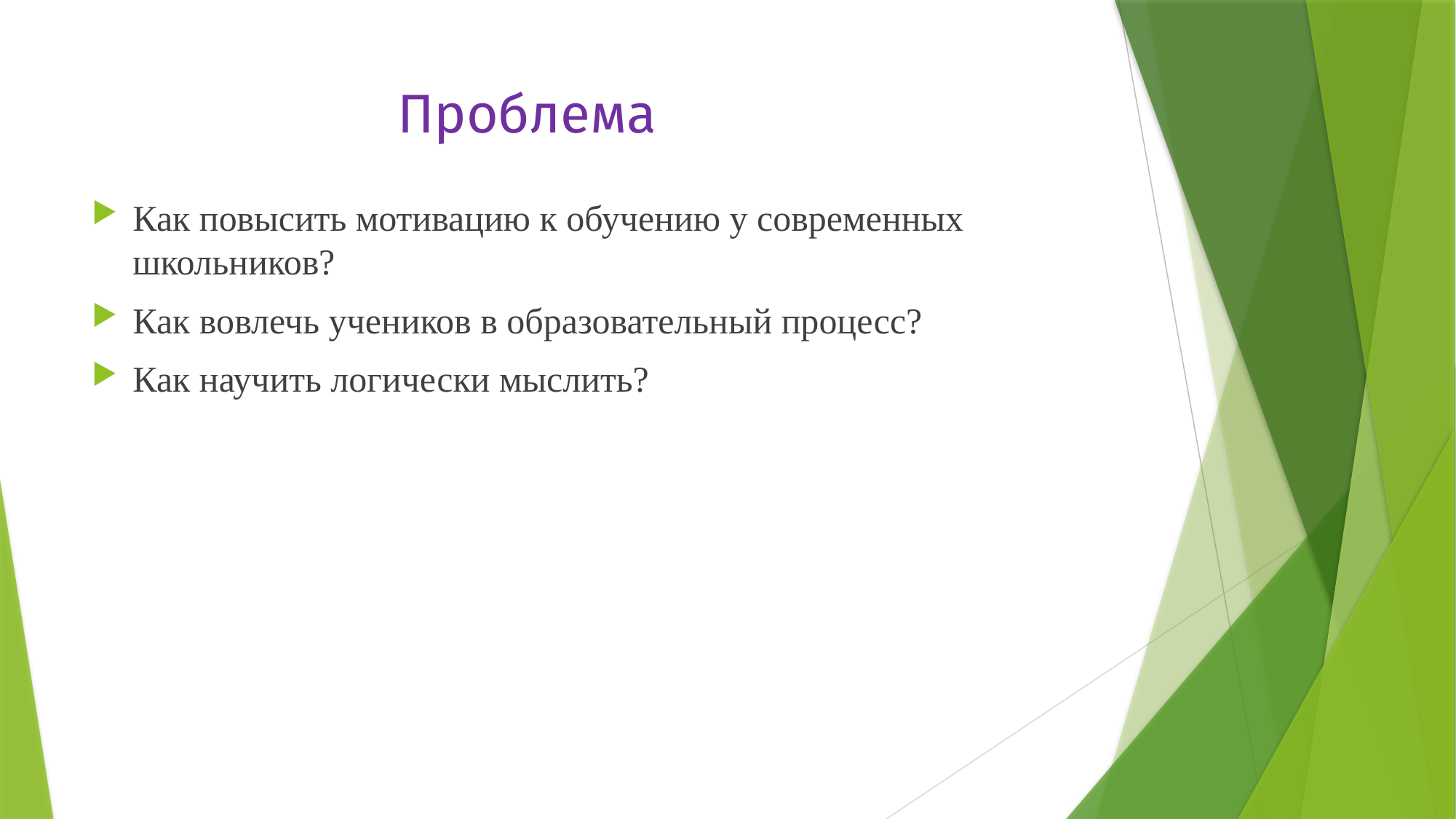

# Проблема
Как повысить мотивацию к обучению у современных школьников?
Как вовлечь учеников в образовательный процесс?
Как научить логически мыслить?